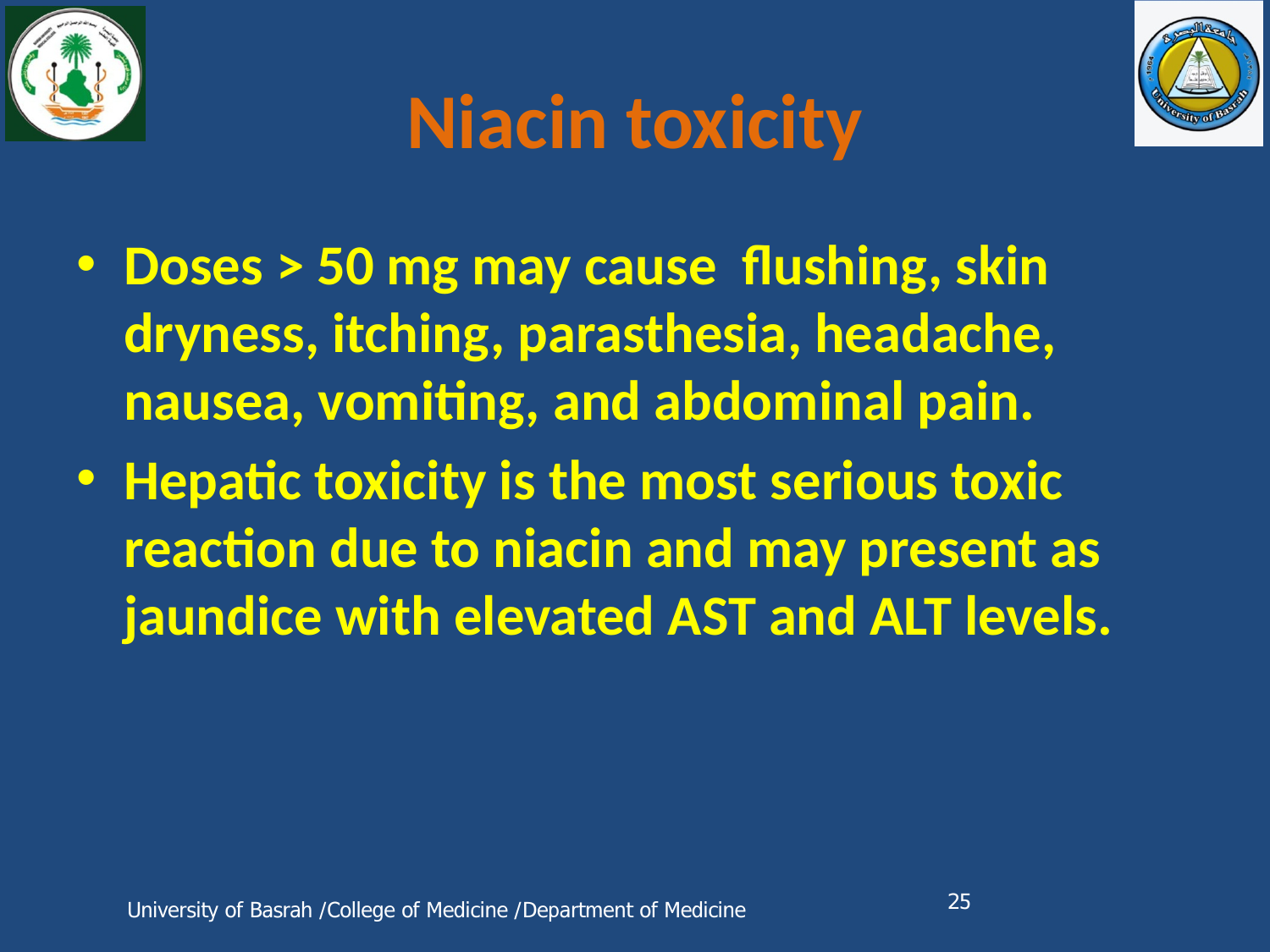

# Niacin toxicity
Doses > 50 mg may cause  flushing, skin dryness, itching, parasthesia, headache, nausea, vomiting, and abdominal pain.
Hepatic toxicity is the most serious toxic reaction due to niacin and may present as jaundice with elevated AST and ALT levels.
25
University of Basrah /College of Medicine /Department of Medicine